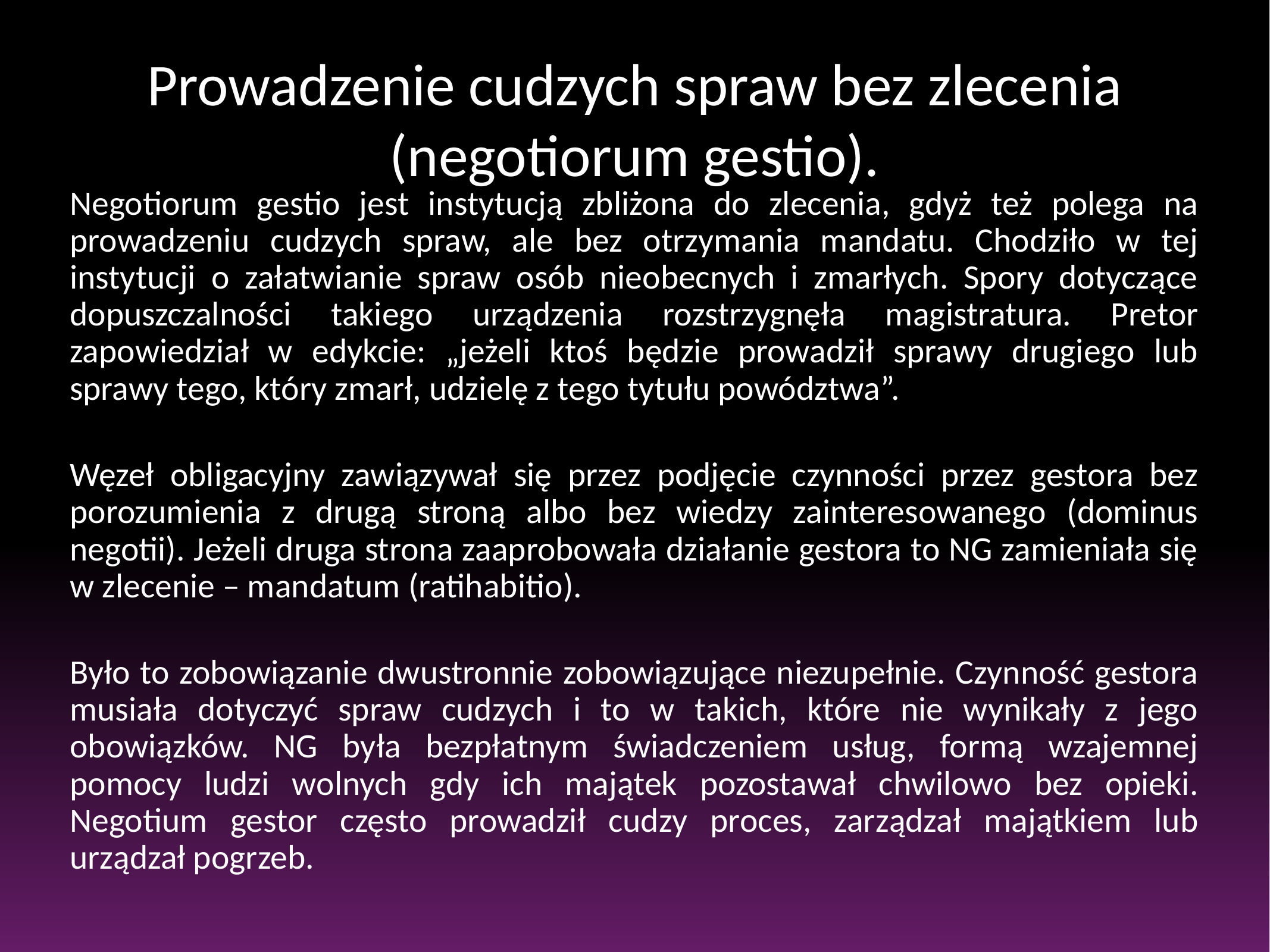

# Prowadzenie cudzych spraw bez zlecenia (negotiorum gestio).
Negotiorum gestio jest instytucją zbliżona do zlecenia, gdyż też polega na prowadzeniu cudzych spraw, ale bez otrzymania mandatu. Chodziło w tej instytucji o załatwianie spraw osób nieobecnych i zmarłych. Spory dotyczące dopuszczalności takiego urządzenia rozstrzygnęła magistratura. Pretor zapowiedział w edykcie: „jeżeli ktoś będzie prowadził sprawy drugiego lub sprawy tego, który zmarł, udzielę z tego tytułu powództwa”.

Węzeł obligacyjny zawiązywał się przez podjęcie czynności przez gestora bez porozumienia z drugą stroną albo bez wiedzy zainteresowanego (dominus negotii). Jeżeli druga strona zaaprobowała działanie gestora to NG zamieniała się w zlecenie – mandatum (ratihabitio).

Było to zobowiązanie dwustronnie zobowiązujące niezupełnie. Czynność gestora musiała dotyczyć spraw cudzych i to w takich, które nie wynikały z jego obowiązków. NG była bezpłatnym świadczeniem usług, formą wzajemnej pomocy ludzi wolnych gdy ich majątek pozostawał chwilowo bez opieki. Negotium gestor często prowadził cudzy proces, zarządzał majątkiem lub urządzał pogrzeb.